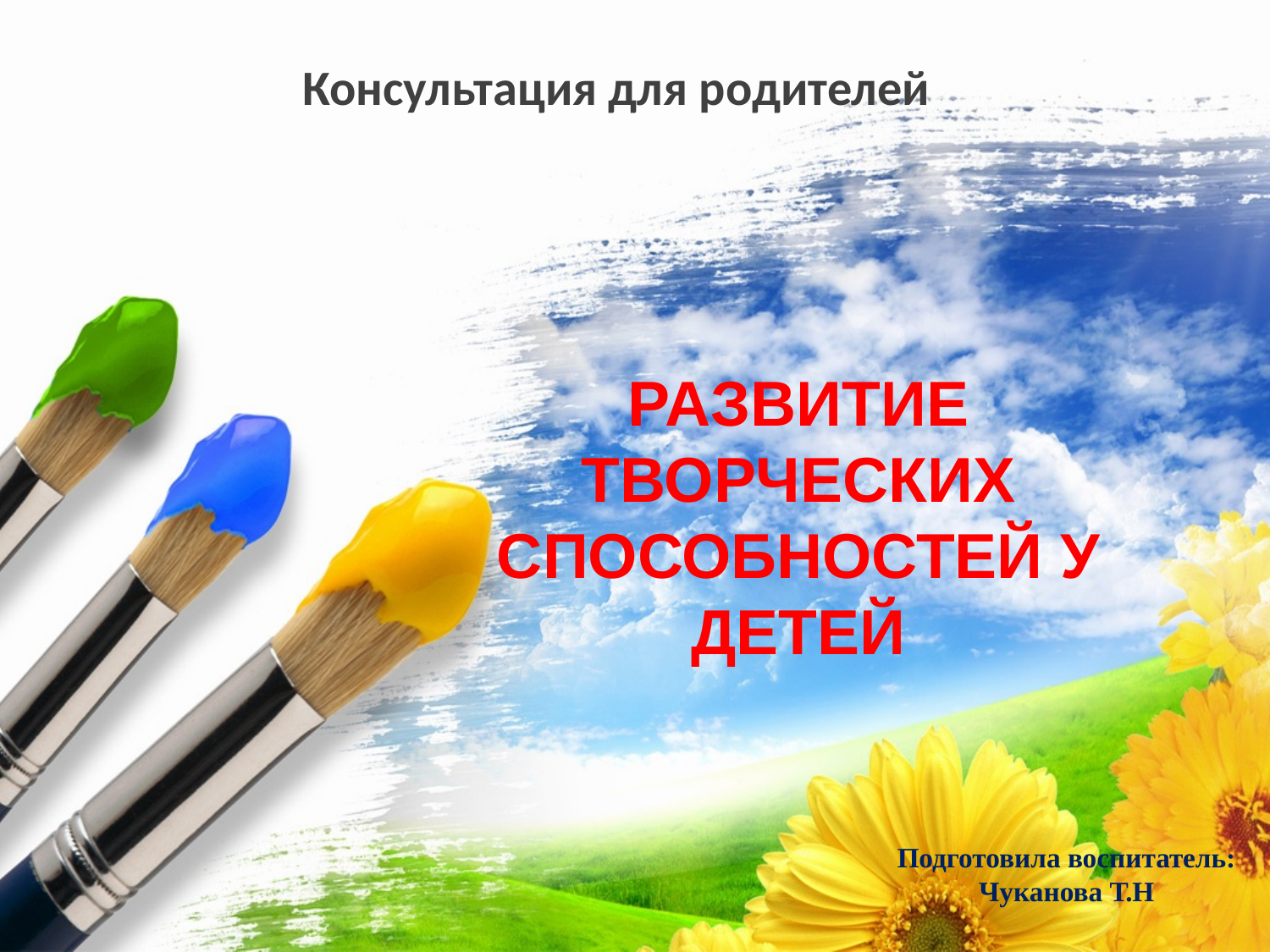

Консультация для родителей
# РАЗВИТИЕ ТВОРЧЕСКИХ СПОСОБНОСТЕЙ У ДЕТЕЙ
Подготовила воспитатель:
Чуканова Т.Н